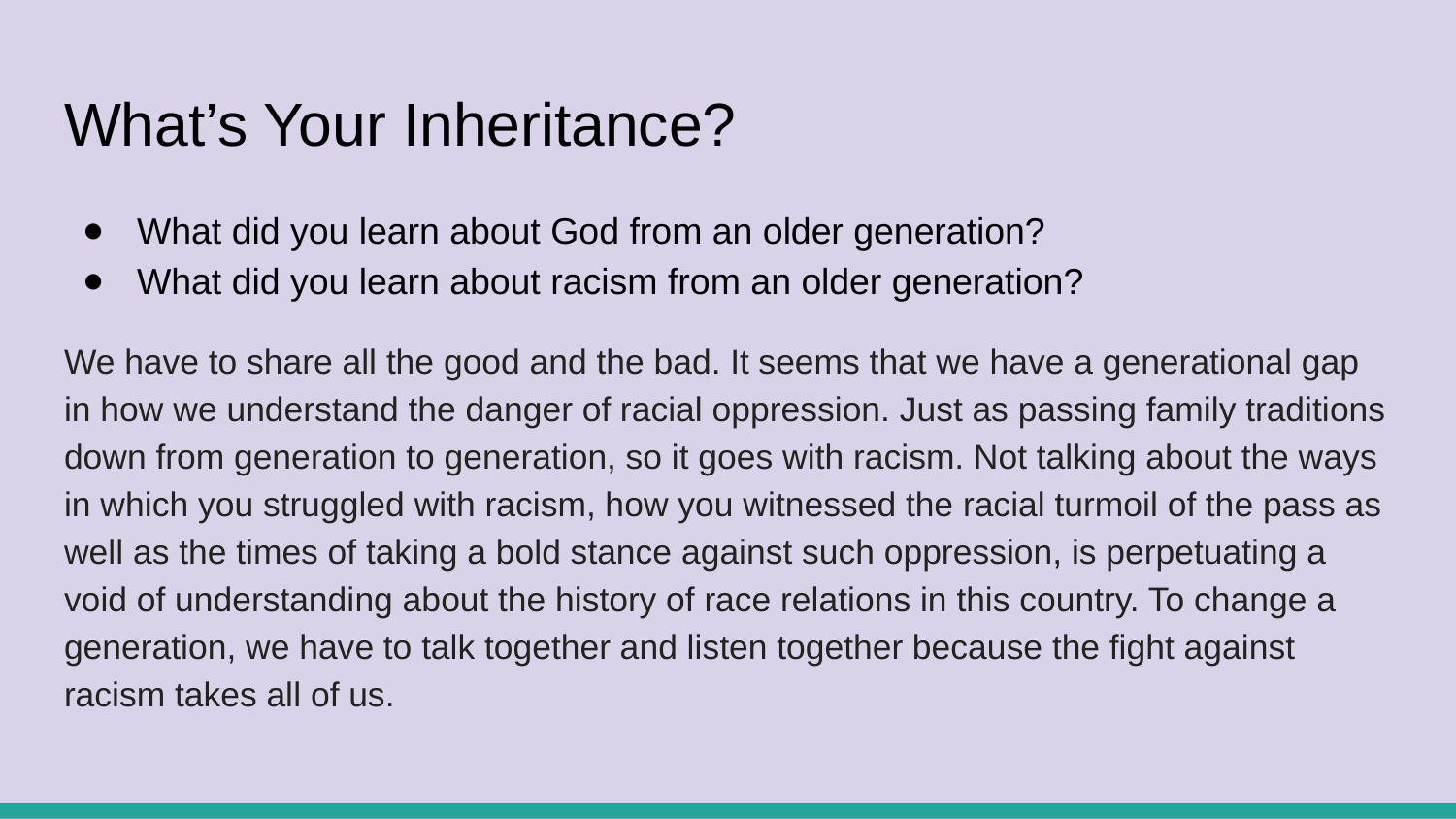

# What’s Your Inheritance?
What did you learn about God from an older generation?
What did you learn about racism from an older generation?
We have to share all the good and the bad. It seems that we have a generational gap in how we understand the danger of racial oppression. Just as passing family traditions down from generation to generation, so it goes with racism. Not talking about the ways in which you struggled with racism, how you witnessed the racial turmoil of the pass as well as the times of taking a bold stance against such oppression, is perpetuating a void of understanding about the history of race relations in this country. To change a generation, we have to talk together and listen together because the fight against racism takes all of us.